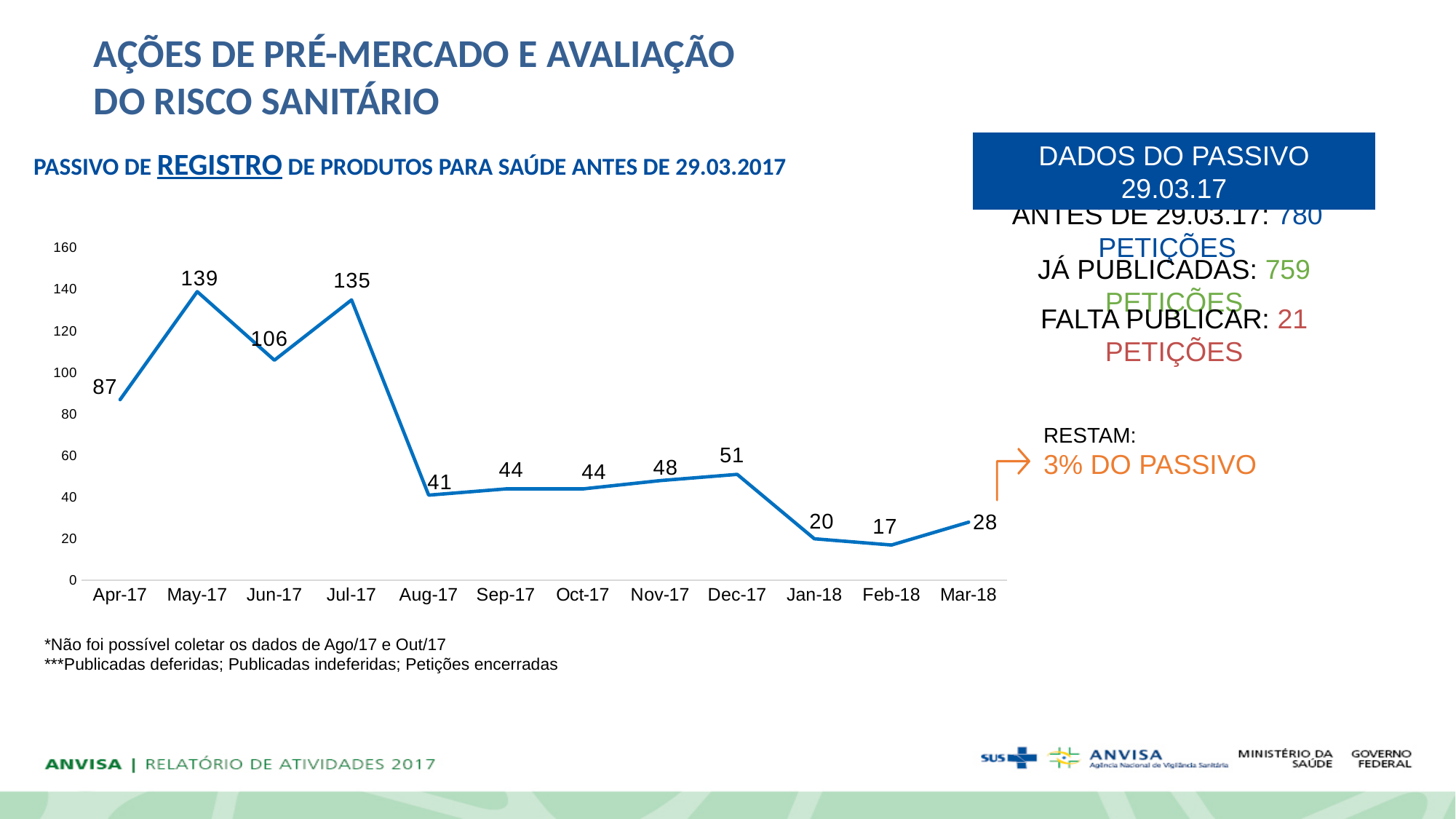

AÇÕES DE PRÉ-MERCADO E AVALIAÇÃO
DO RISCO SANITÁRIO
PASSIVO DE REGISTRO DE PRODUTOS PARA SAÚDE ANTES DE 29.03.2017
DADOS DO PASSIVO 29.03.17

### Chart

| Category | PETIÇÕES PUBLICADAS* |
|---|---|
| 42826 | 87.0 |
| 42856 | 139.0 |
| 42887 | 106.0 |
| 42917 | 135.0 |
| 42948 | 41.0 |
| 42979 | 44.0 |
| 43009 | 44.0 |
| 43040 | 48.0 |
| 43070 | 51.0 |
| 43101 | 20.0 |
| 43132 | 17.0 |
| 43160 | 28.0 |
ANTES DE 29.03.17: 780 PETIÇÕES
JÁ PUBLICADAS: 759 PETIÇÕES
FALTA PUBLICAR: 21 PETIÇÕES
RESTAM:
3% DO PASSIVO

*Não foi possível coletar os dados de Ago/17 e Out/17
***Publicadas deferidas; Publicadas indeferidas; Petições encerradas